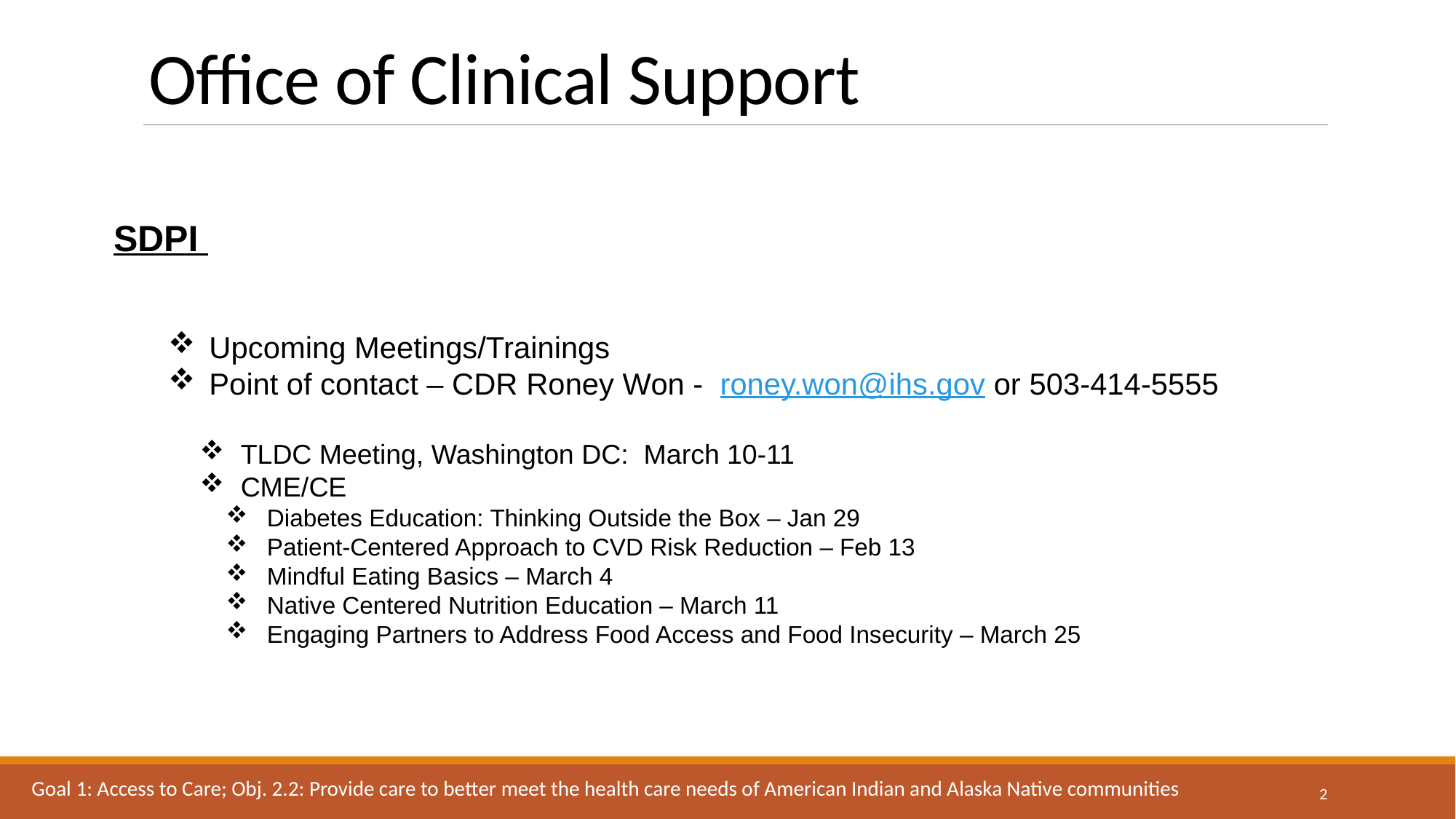

# Office of Clinical Support

SDPI

Upcoming Meetings/Trainings
Point of contact – CDR Roney Won -  roney.won@ihs.gov or 503-414-5555

TLDC Meeting, Washington DC:  March 10-11
CME/CE
Diabetes Education: Thinking Outside the Box – Jan 29
Patient-Centered Approach to CVD Risk Reduction – Feb 13
Mindful Eating Basics – March 4
Native Centered Nutrition Education – March 11
Engaging Partners to Address Food Access and Food Insecurity – March 25

Goal 1: Access to Care; Obj. 2.2: Provide care to better meet the health care needs of American Indian and Alaska Native communities
2